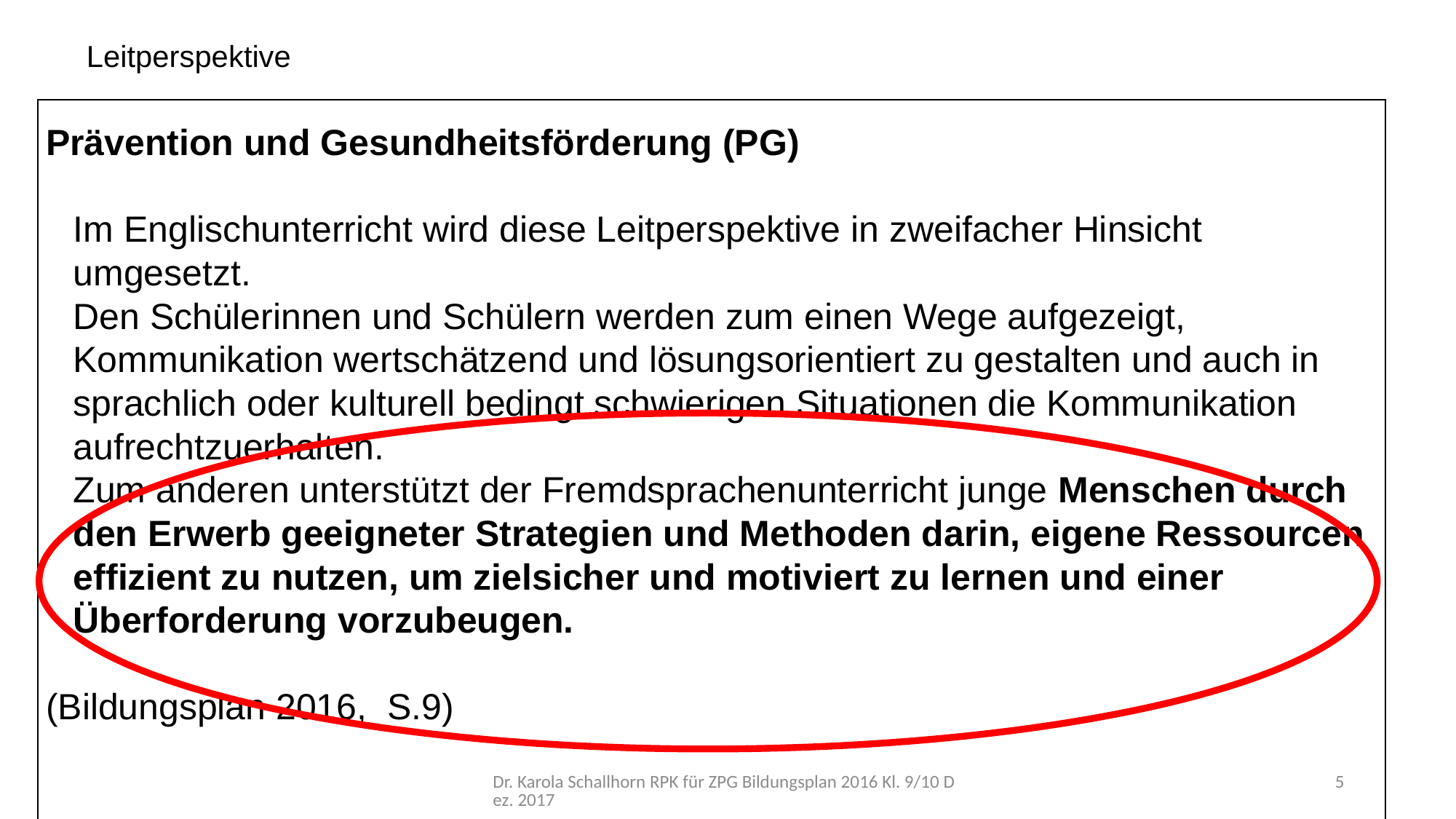

Leitperspektive
| Prävention und Gesundheitsförderung (PG)   Im Englischunterricht wird diese Leitperspektive in zweifacher Hinsicht umgesetzt. Den Schülerinnen und Schülern werden zum einen Wege aufgezeigt, Kommunikation wertschätzend und lösungsorientiert zu gestalten und auch in sprachlich oder kulturell bedingt schwierigen Situationen die Kommunikation aufrechtzuerhalten. Zum anderen unterstützt der Fremdsprachenunterricht junge Menschen durch den Erwerb geeigneter Strategien und Methoden darin, eigene Ressourcen effizient zu nutzen, um zielsicher und motiviert zu lernen und einer Überforderung vorzubeugen.   (Bildungsplan 2016, S.9) |
| --- |

Dr. Karola Schallhorn RPK für ZPG Bildungsplan 2016 Kl. 9/10 Dez. 2017
5